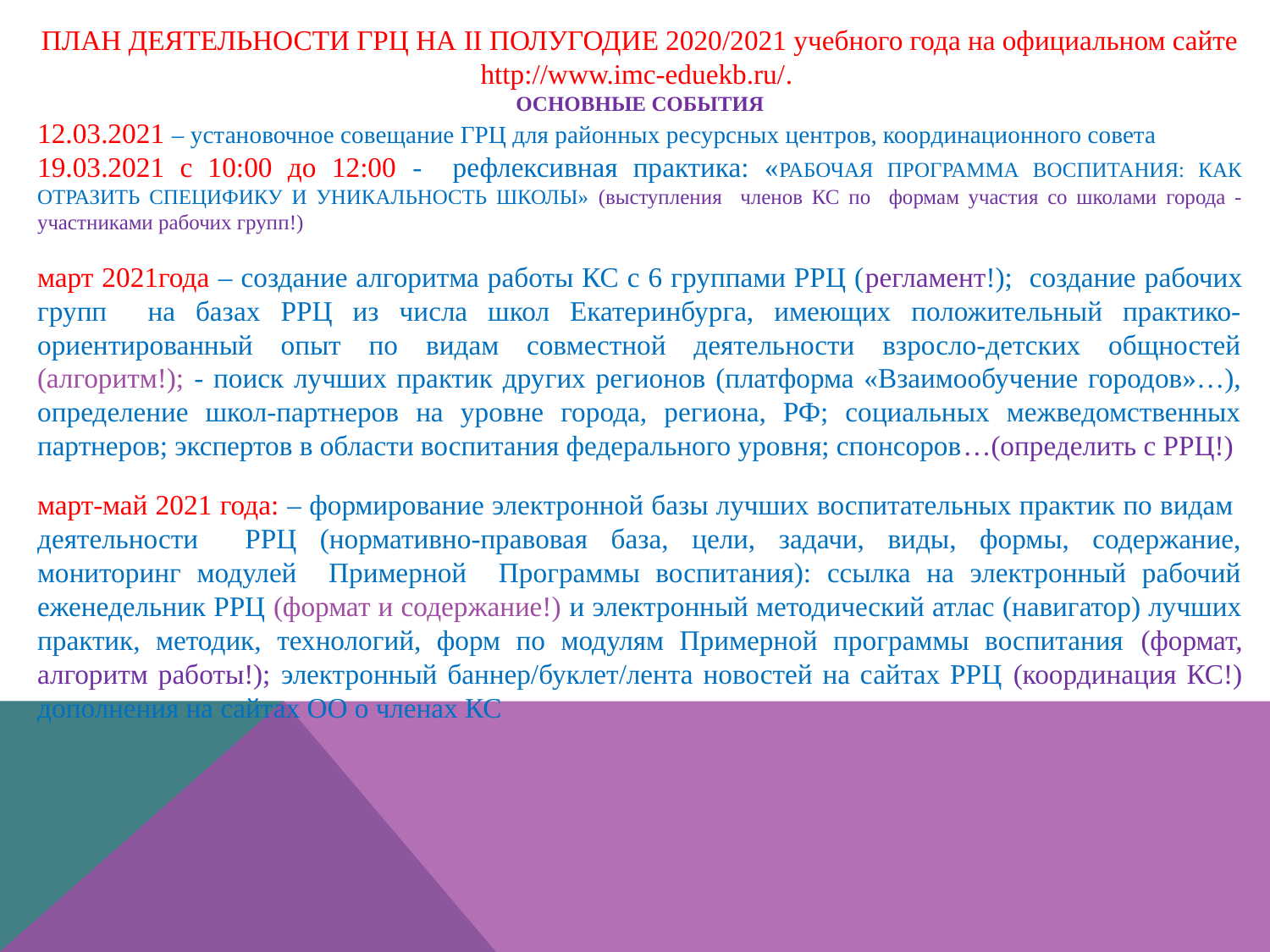

ПЛАН ДЕЯТЕЛЬНОСТИ ГРЦ НА II ПОЛУГОДИЕ 2020/2021 учебного года на официальном сайте http://www.imc-eduekb.ru/.
ОСНОВНЫЕ СОБЫТИЯ
12.03.2021 – установочное совещание ГРЦ для районных ресурсных центров, координационного совета
19.03.2021 с 10:00 до 12:00 -  рефлексивная практика: «РАБОЧАЯ ПРОГРАММА ВОСПИТАНИЯ: КАК ОТРАЗИТЬ СПЕЦИФИКУ И УНИКАЛЬНОСТЬ ШКОЛЫ» (выступления  членов КС по  формам участия со школами города - участниками рабочих групп!)

март 2021года – создание алгоритма работы КС с 6 группами РРЦ (регламент!);  создание рабочих групп  на базах РРЦ из числа школ Екатеринбурга, имеющих положительный практико-ориентированный опыт по видам совместной деятельности взросло-детских общностей (алгоритм!); - поиск лучших практик других регионов (платформа «Взаимообучение городов»…), определение школ-партнеров на уровне города, региона, РФ; социальных межведомственных партнеров; экспертов в области воспитания федерального уровня; спонсоров…(определить с РРЦ!)

март-май 2021 года: – формирование электронной базы лучших воспитательных практик по видам  деятельности  РРЦ (нормативно-правовая база, цели, задачи, виды, формы, содержание, мониторинг модулей  Примерной  Программы воспитания): ссылка на электронный рабочий еженедельник РРЦ (формат и содержание!) и электронный методический атлас (навигатор) лучших практик, методик, технологий, форм по модулям Примерной программы воспитания (формат, алгоритм работы!); электронный баннер/буклет/лента новостей на сайтах РРЦ (координация КС!) дополнения на сайтах ОО о членах КС